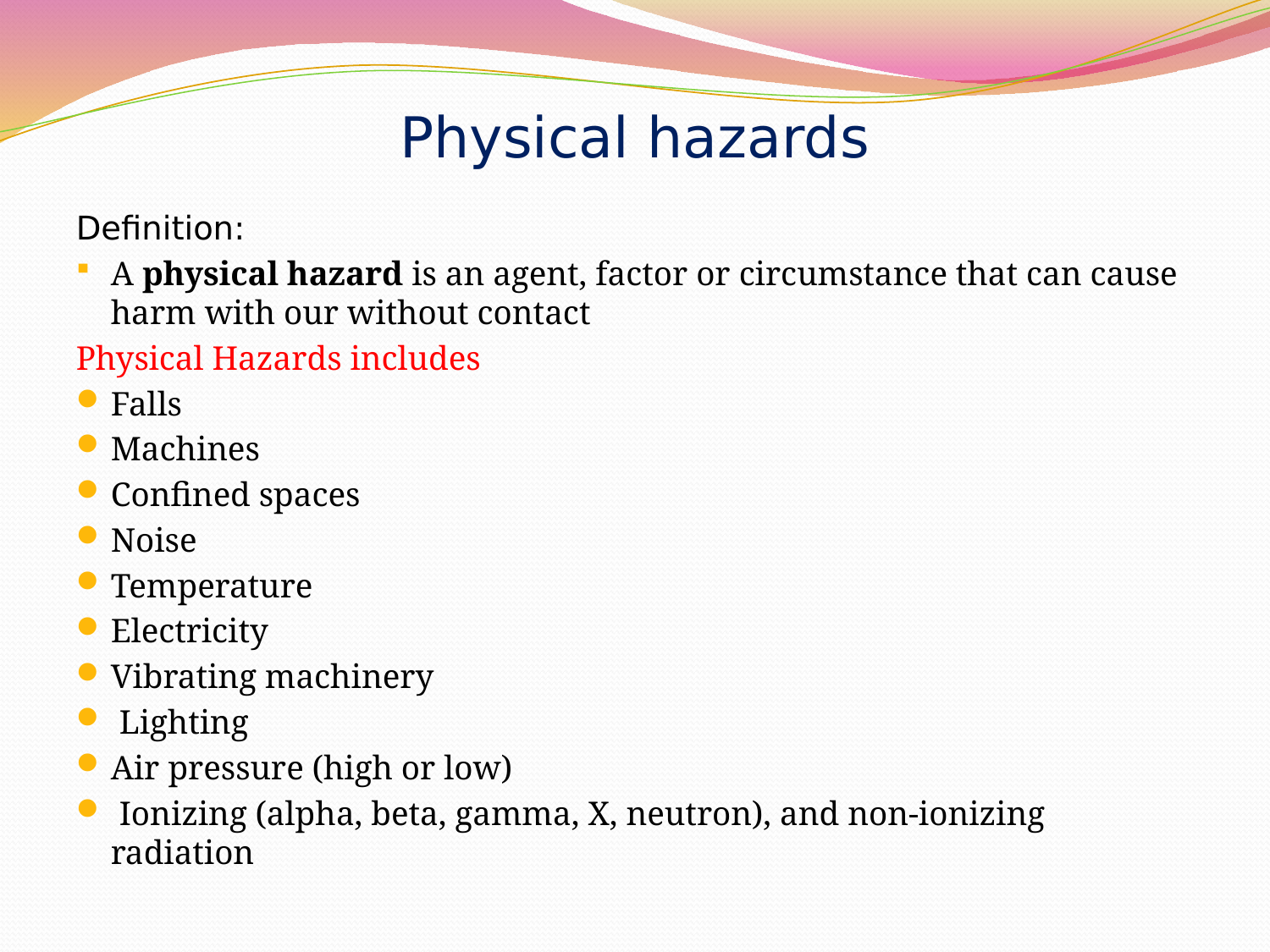

# Physical hazards
Definition:
A physical hazard is an agent, factor or circumstance that can cause harm with our without contact
Physical Hazards includes
Falls
Machines
Confined spaces
Noise
Temperature
Electricity
Vibrating machinery
 Lighting
Air pressure (high or low)
 Ionizing (alpha, beta, gamma, X, neutron), and non-ionizing radiation